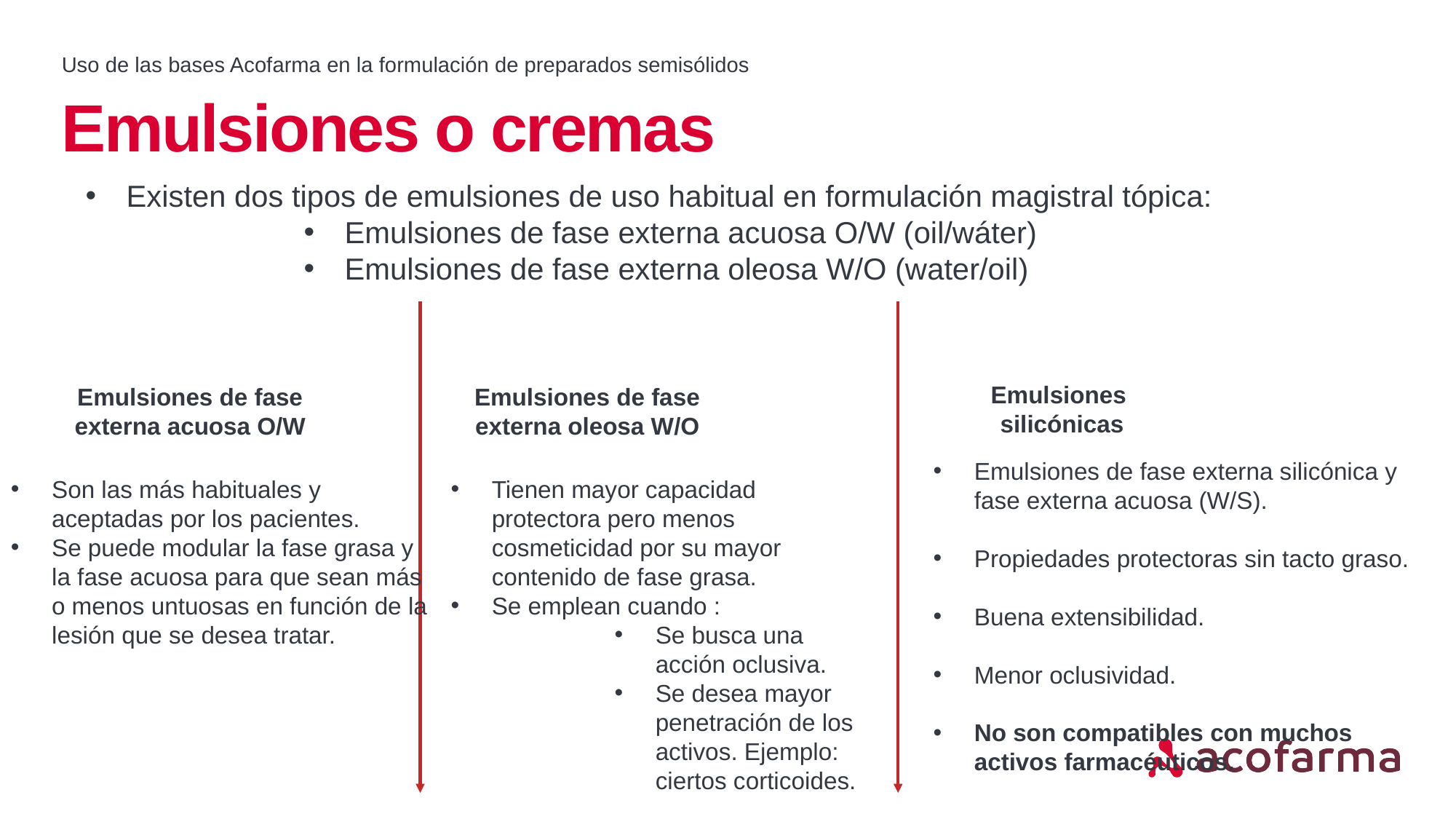

Uso de las bases Acofarma en la formulación de preparados semisólidos
# Emulsiones o cremas
Existen dos tipos de emulsiones de uso habitual en formulación magistral tópica:
Emulsiones de fase externa acuosa O/W (oil/wáter)
Emulsiones de fase externa oleosa W/O (water/oil)

Emulsiones
silicónicas
Emulsiones de fase
externa oleosa W/O
Emulsiones de fase
externa acuosa O/W
Emulsiones de fase externa silicónica y fase externa acuosa (W/S).

Propiedades protectoras sin tacto graso.

Buena extensibilidad.

Menor oclusividad.

No son compatibles con muchos activos farmacéuticos.
Son las más habituales y aceptadas por los pacientes.
Se puede modular la fase grasa y la fase acuosa para que sean más o menos untuosas en función de la lesión que se desea tratar.
Tienen mayor capacidad protectora pero menos cosmeticidad por su mayor contenido de fase grasa.
Se emplean cuando :
Se busca una acción oclusiva.
Se desea mayor penetración de los activos. Ejemplo: ciertos corticoides.